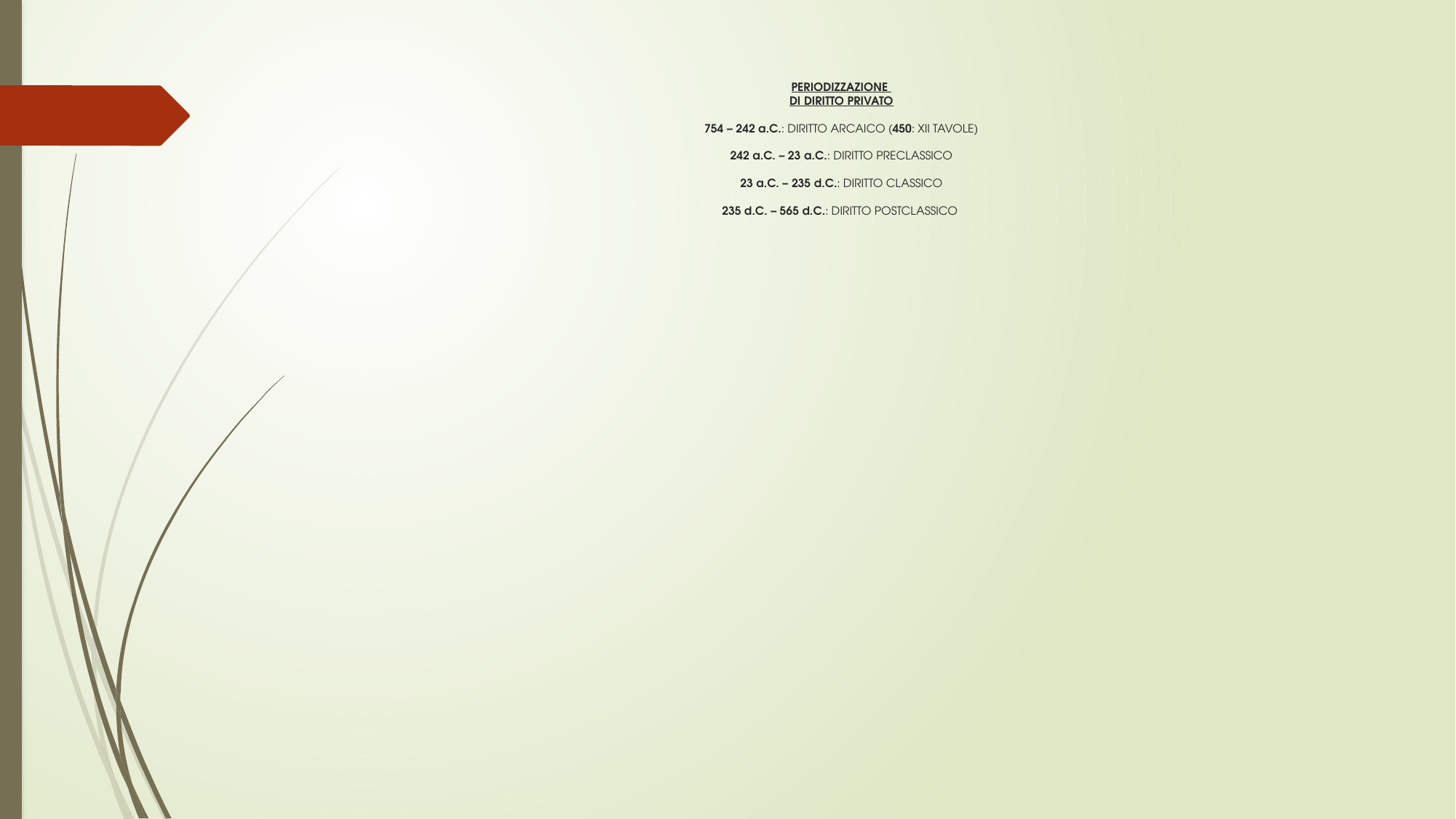

# PERIODIZZAZIONE DI DIRITTO PRIVATO   754 – 242 a.C.: DIRITTO ARCAICO (450: XII TAVOLE)   242 a.C. – 23 a.C.: DIRITTO PRECLASSICO   23 a.C. – 235 d.C.: DIRITTO CLASSICO   235 d.C. – 565 d.C.: DIRITTO POSTCLASSICO